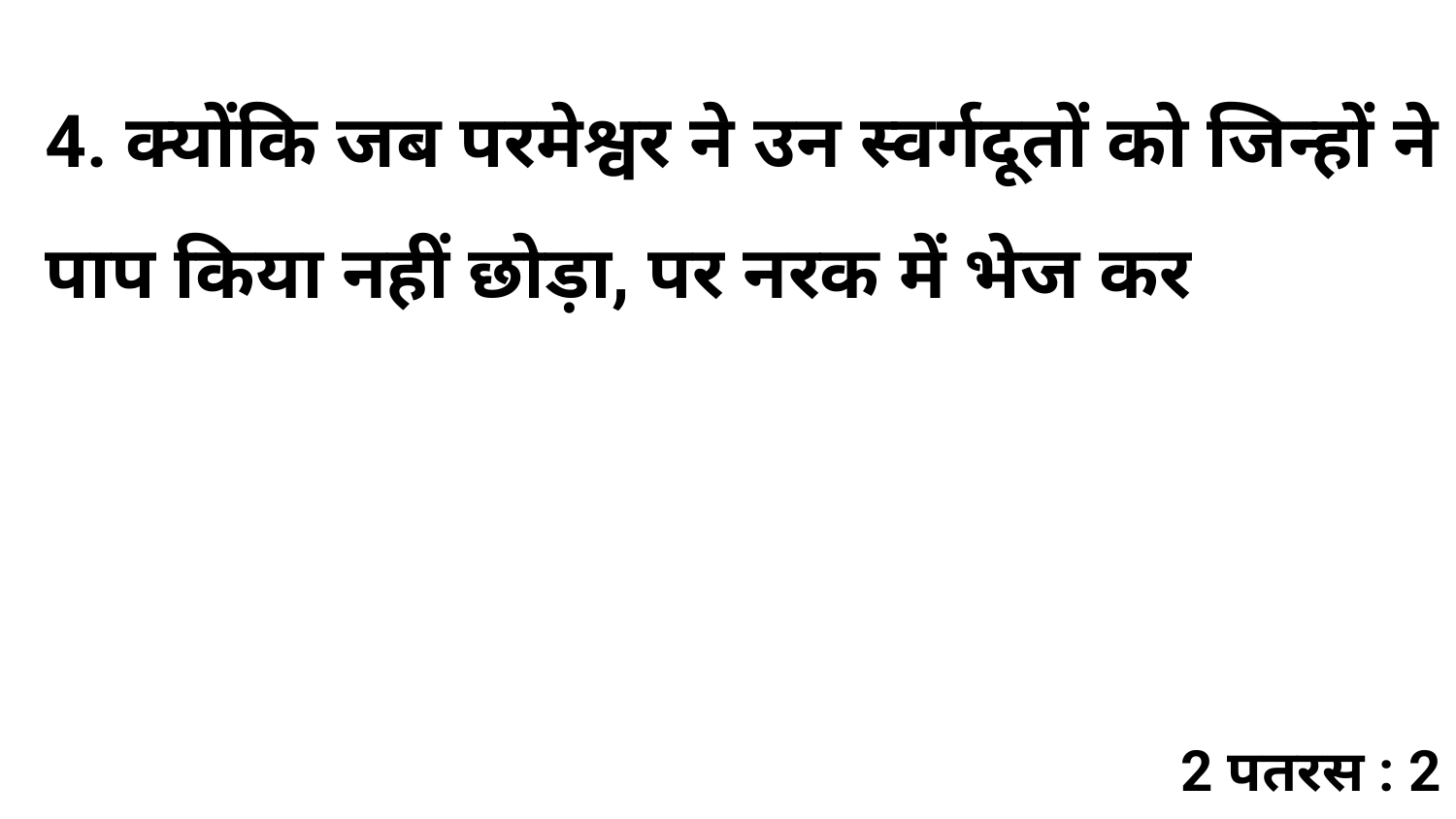

4. क्योंकि जब परमेश्वर ने उन स्वर्गदूतों को जिन्हों ने पाप किया नहीं छोड़ा, पर नरक में भेज कर
2 पतरस : 2